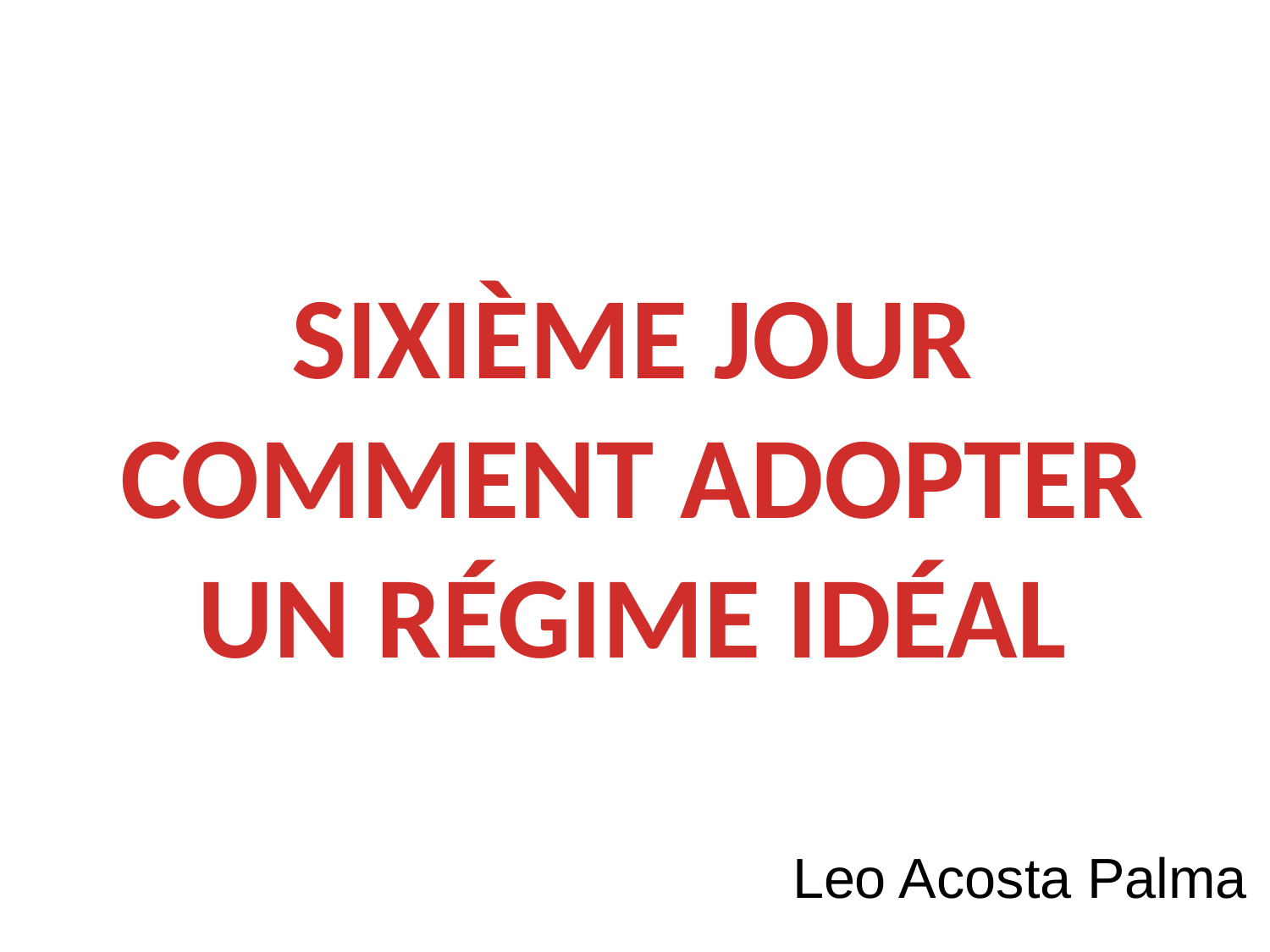

SIXIÈME JOUR
COMMENT ADOPTER
UN RÉGIME IDÉAL
Leo Acosta Palma